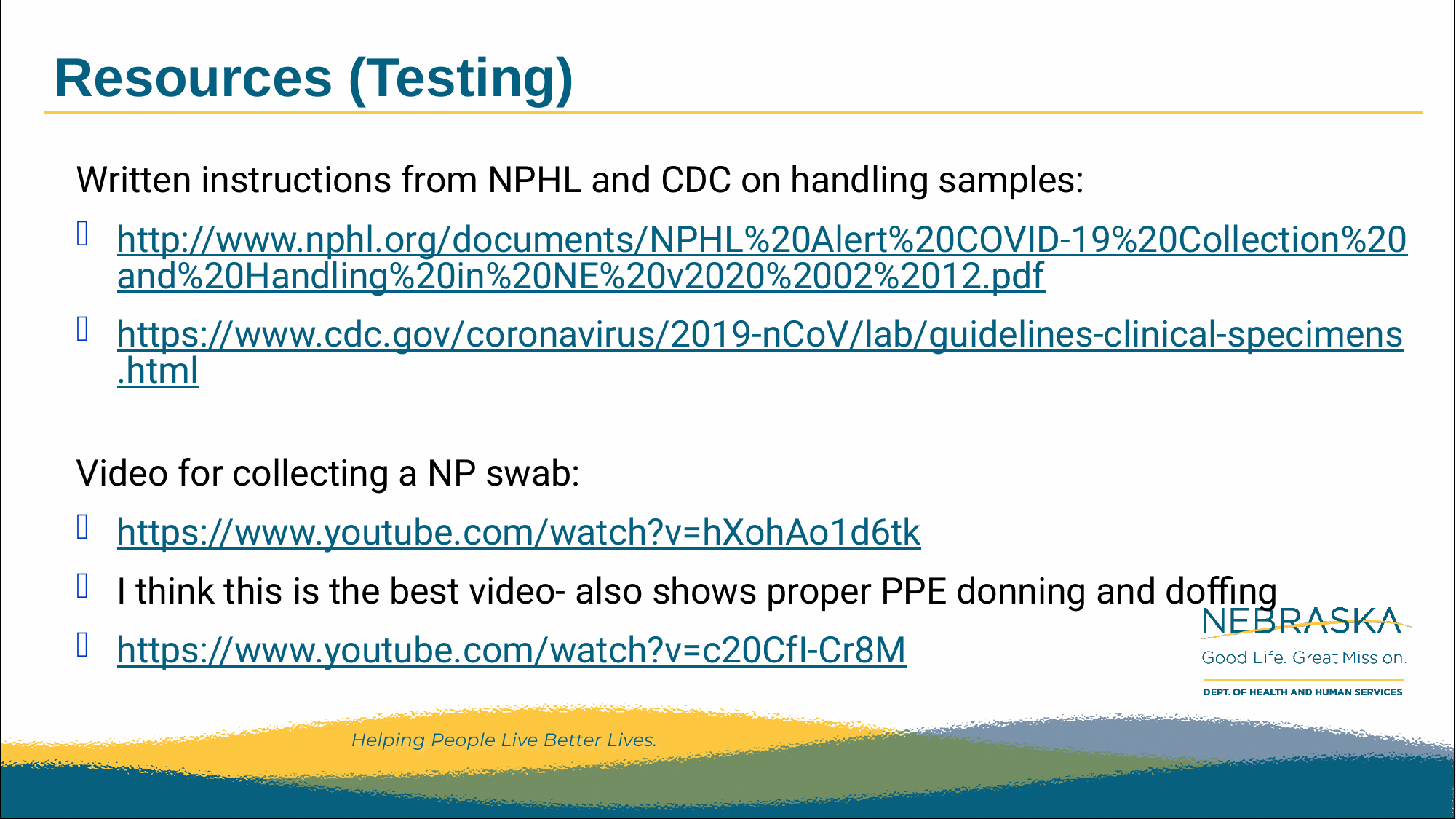

# Resources (Testing)

Written instructions from NPHL and CDC on handling samples:
http://www.nphl.org/documents/NPHL%20Alert%20COVID-19%20Collection%20and%20Handling%20in%20NE%20v2020%2002%2012.pdf
https://www.cdc.gov/coronavirus/2019-nCoV/lab/guidelines-clinical-specimens.html
Video for collecting a NP swab:
https://www.youtube.com/watch?v=hXohAo1d6tk
I think this is the best video- also shows proper PPE donning and doffing
https://www.youtube.com/watch?v=c20CfI-Cr8M